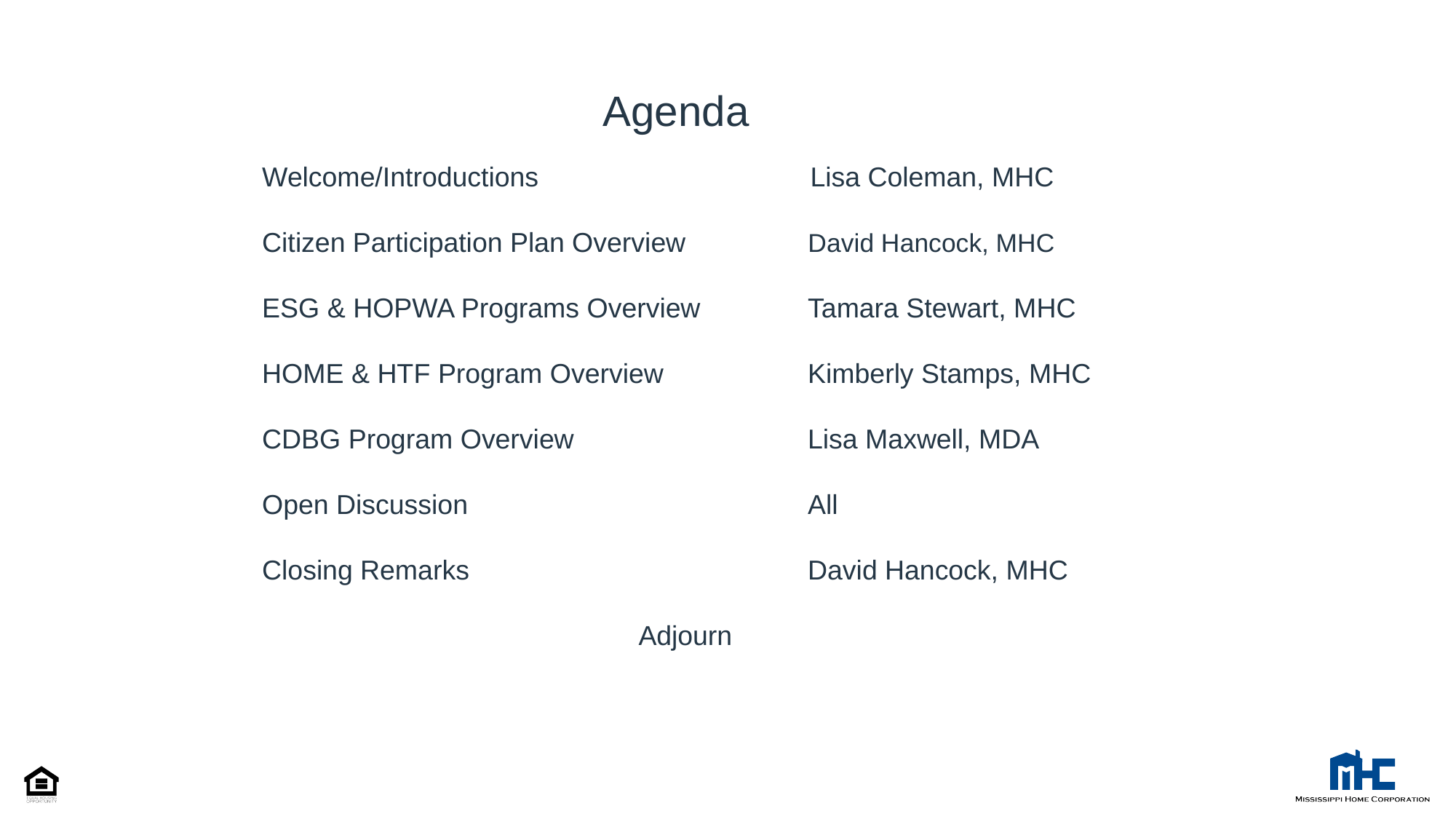

Agenda
# AGENDA
Welcome/Introductions 	                             Lisa Coleman, MHC

Citizen Participation Plan Overview                David Hancock, MHC

ESG & HOPWA Programs Overview 	Tamara Stewart, MHC

HOME & HTF Program Overview 		Kimberly Stamps, MHC

CDBG Program Overview 			Lisa Maxwell, MDA

Open Discussion 				All

Closing Remarks 				David Hancock, MHC

Adjourn